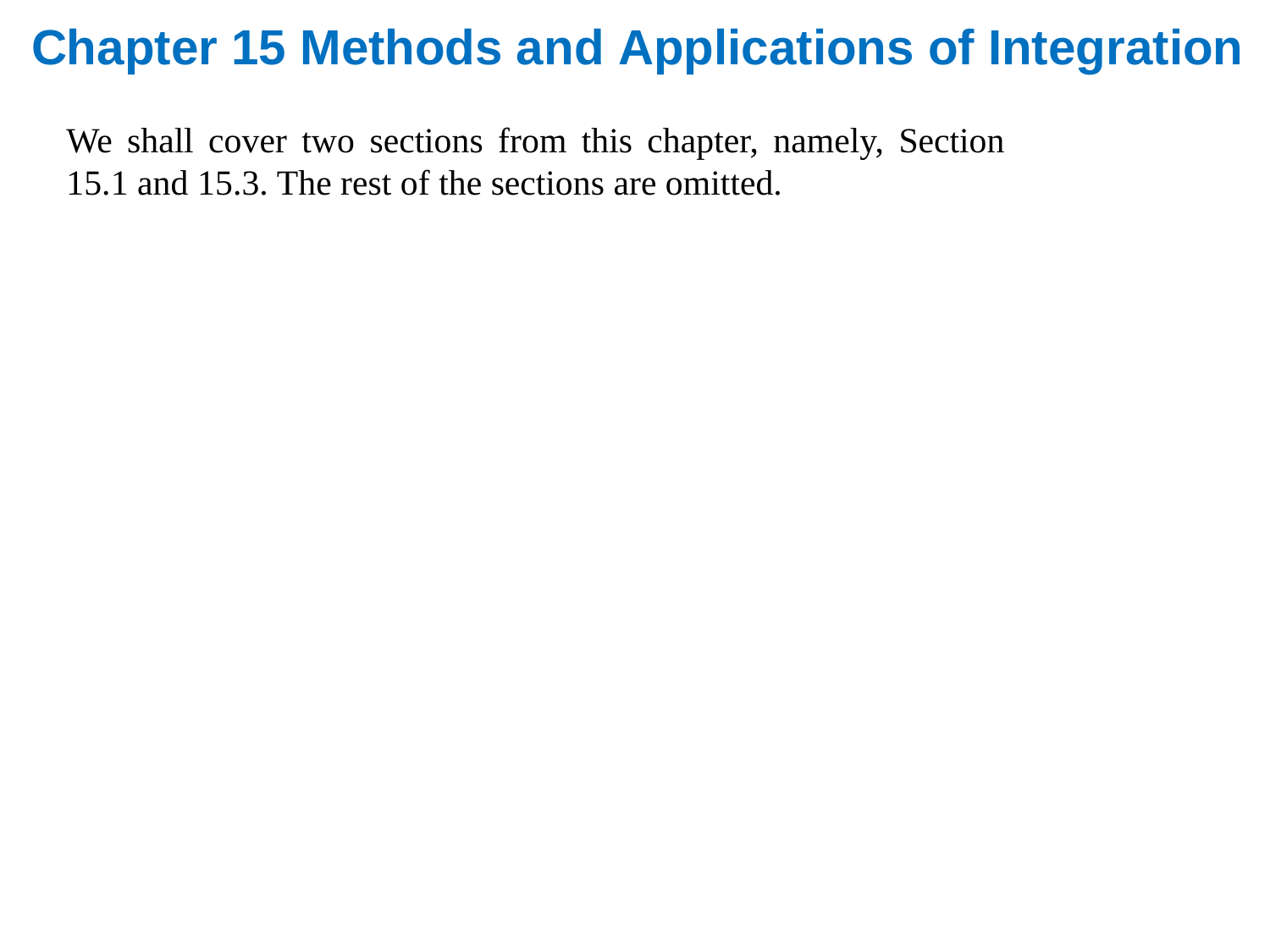

Chapter 15 Methods and Applications of Integration
We shall cover two sections from this chapter, namely, Section 15.1 and 15.3. The rest of the sections are omitted.